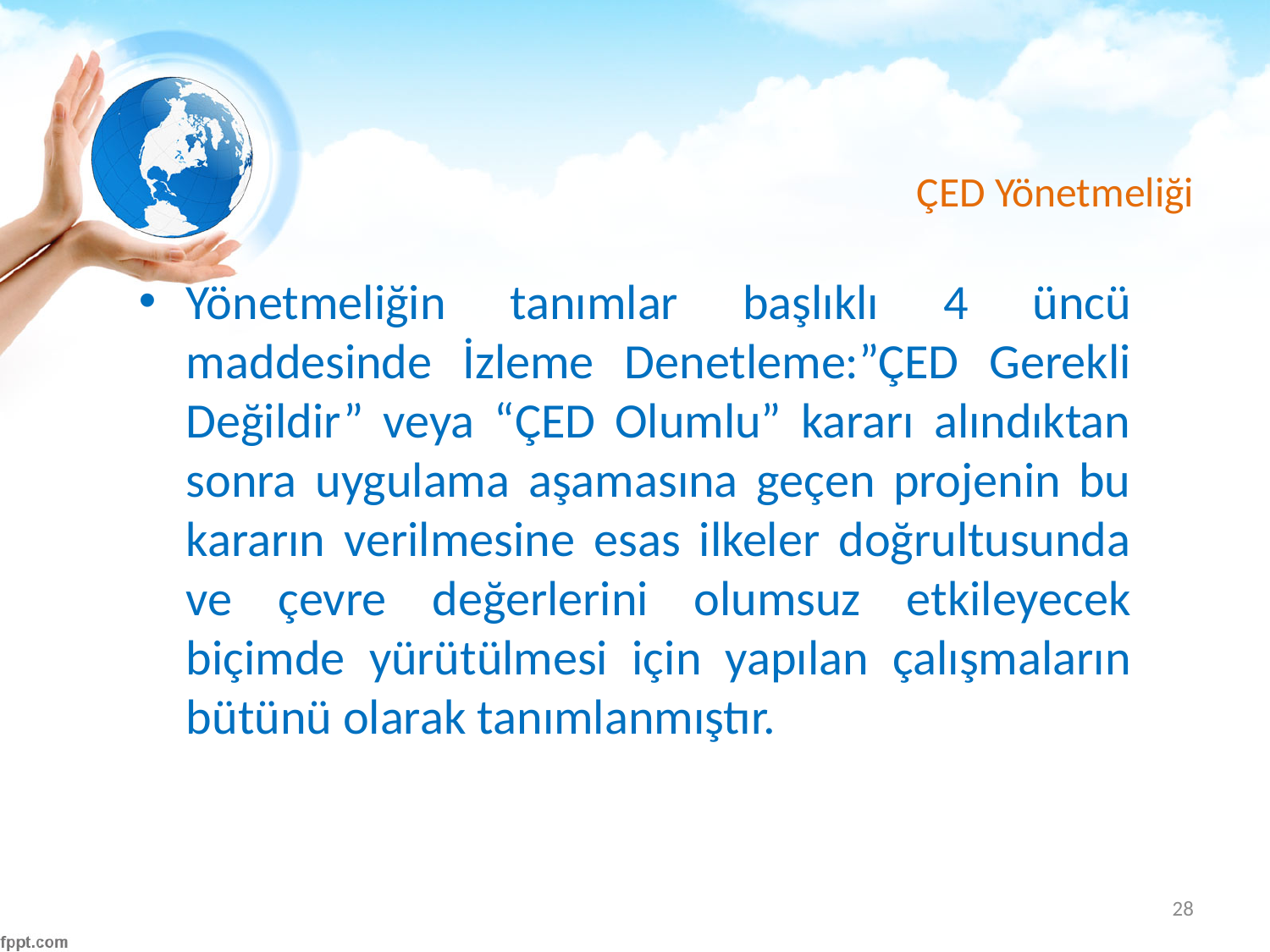

# ÇED Yönetmeliği
Yönetmeliğin tanımlar başlıklı 4 üncü maddesinde İzleme Denetleme:”ÇED Gerekli Değildir” veya “ÇED Olumlu” kararı alındıktan sonra uygulama aşamasına geçen projenin bu kararın verilmesine esas ilkeler doğrultusunda ve çevre değerlerini olumsuz etkileyecek biçimde yürütülmesi için yapılan çalışmaların bütünü olarak tanımlanmıştır.
28